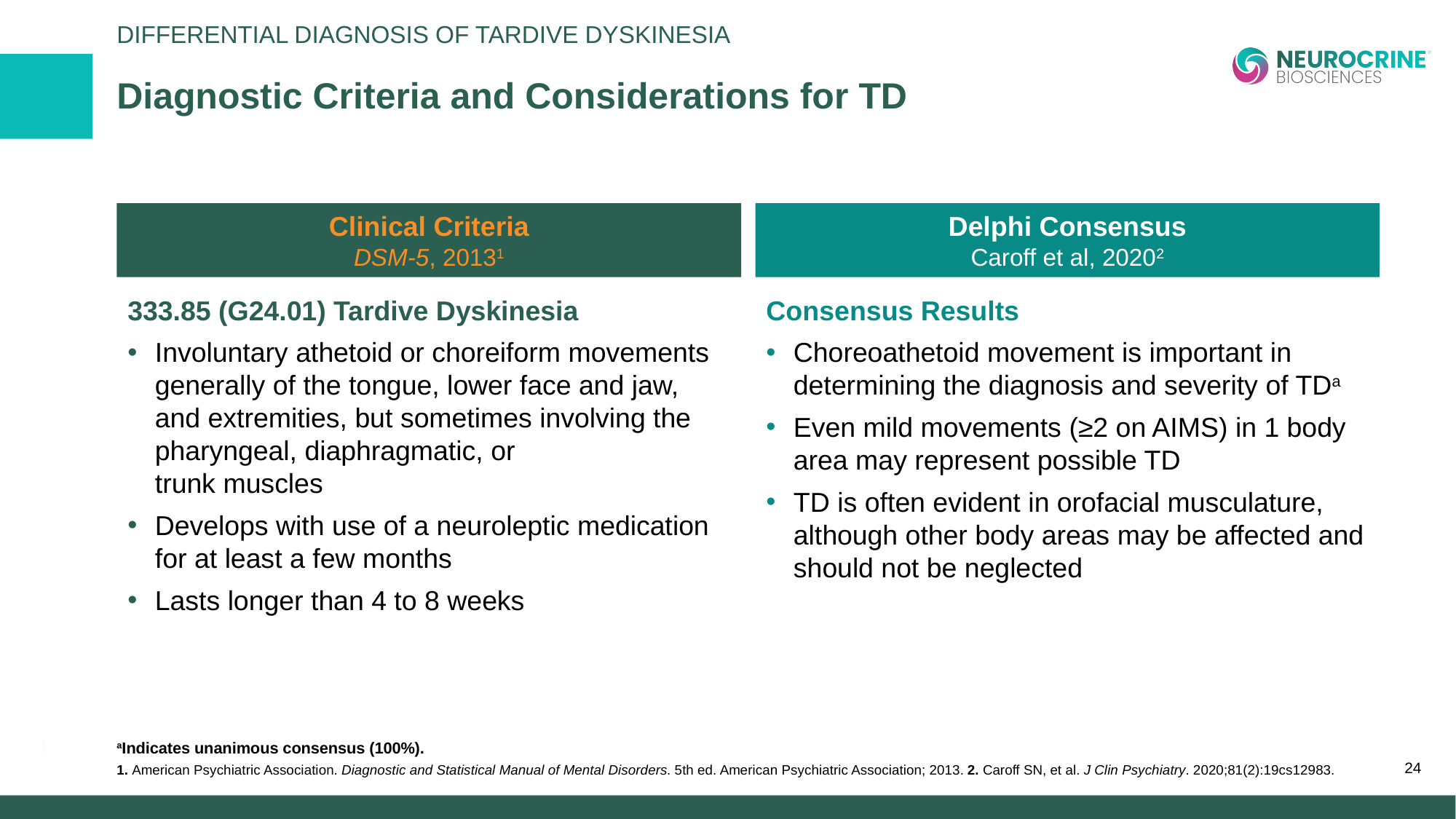

Differential Diagnosis of Tardive Dyskinesia
# Diagnostic Criteria and Considerations for TD
Clinical Criteria
DSM-5, 20131
Delphi Consensus
Caroff et al, 20202
333.85 (G24.01) Tardive Dyskinesia
Involuntary athetoid or choreiform movements generally of the tongue, lower face and jaw, and extremities, but sometimes involving the pharyngeal, diaphragmatic, or
trunk muscles
Develops with use of a neuroleptic medication for at least a few months
Lasts longer than 4 to 8 weeks
Consensus Results
Choreoathetoid movement is important in determining the diagnosis and severity of TDa
Even mild movements (≥2 on AIMS) in 1 body area may represent possible TD
TD is often evident in orofacial musculature, although other body areas may be affected and should not be neglected
aIndicates unanimous consensus (100%).
1. American Psychiatric Association. Diagnostic and Statistical Manual of Mental Disorders. 5th ed. American Psychiatric Association; 2013. 2. Caroff SN, et al. J Clin Psychiatry. 2020;81(2):19cs12983.
24